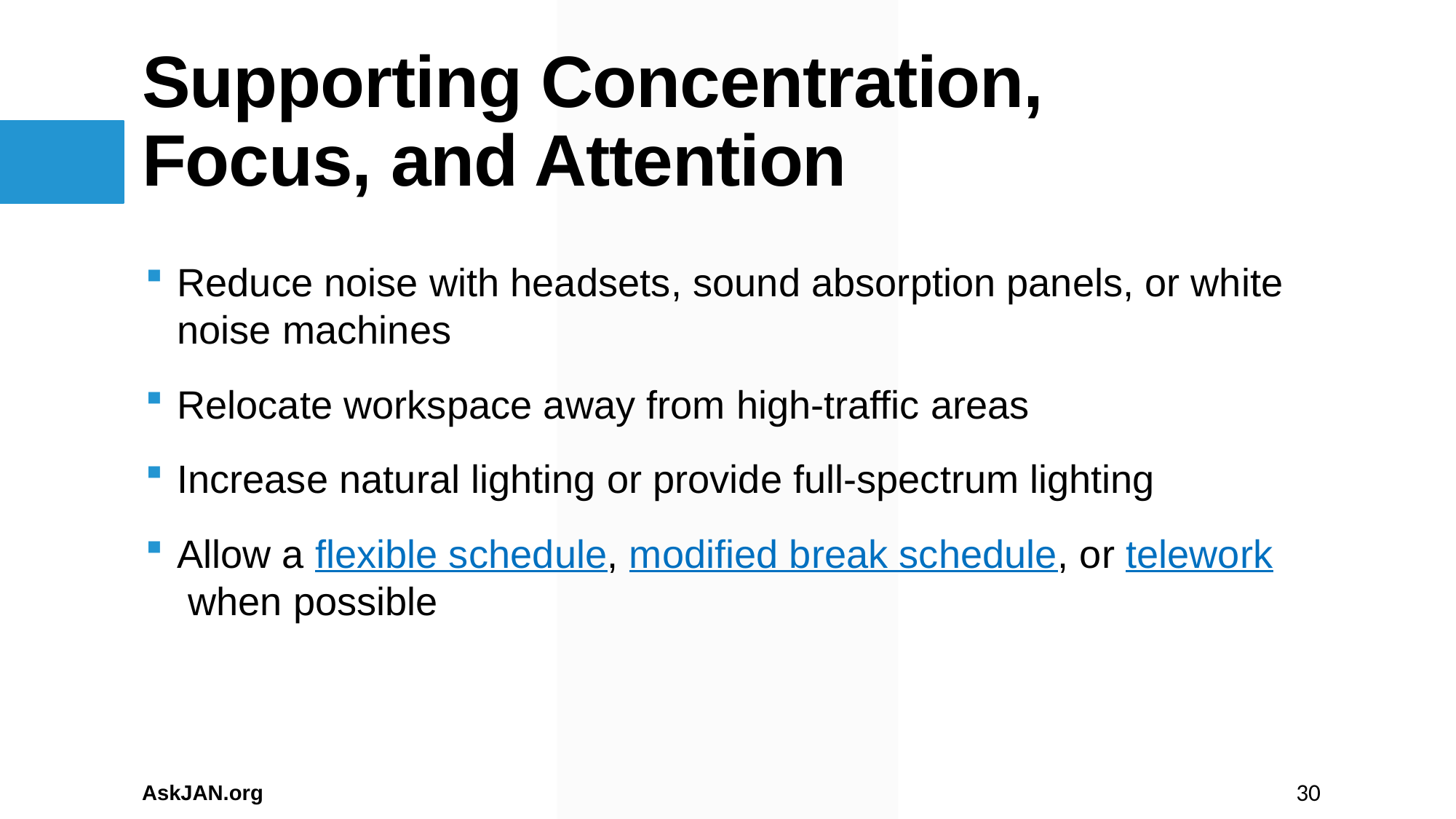

# Supporting Concentration, Focus, and Attention
Reduce noise with headsets, sound absorption panels, or white noise machines
Relocate workspace away from high-traffic areas
Increase natural lighting or provide full-spectrum lighting
Allow a flexible schedule, modified break schedule, or telework when possible

AskJAN.org
30